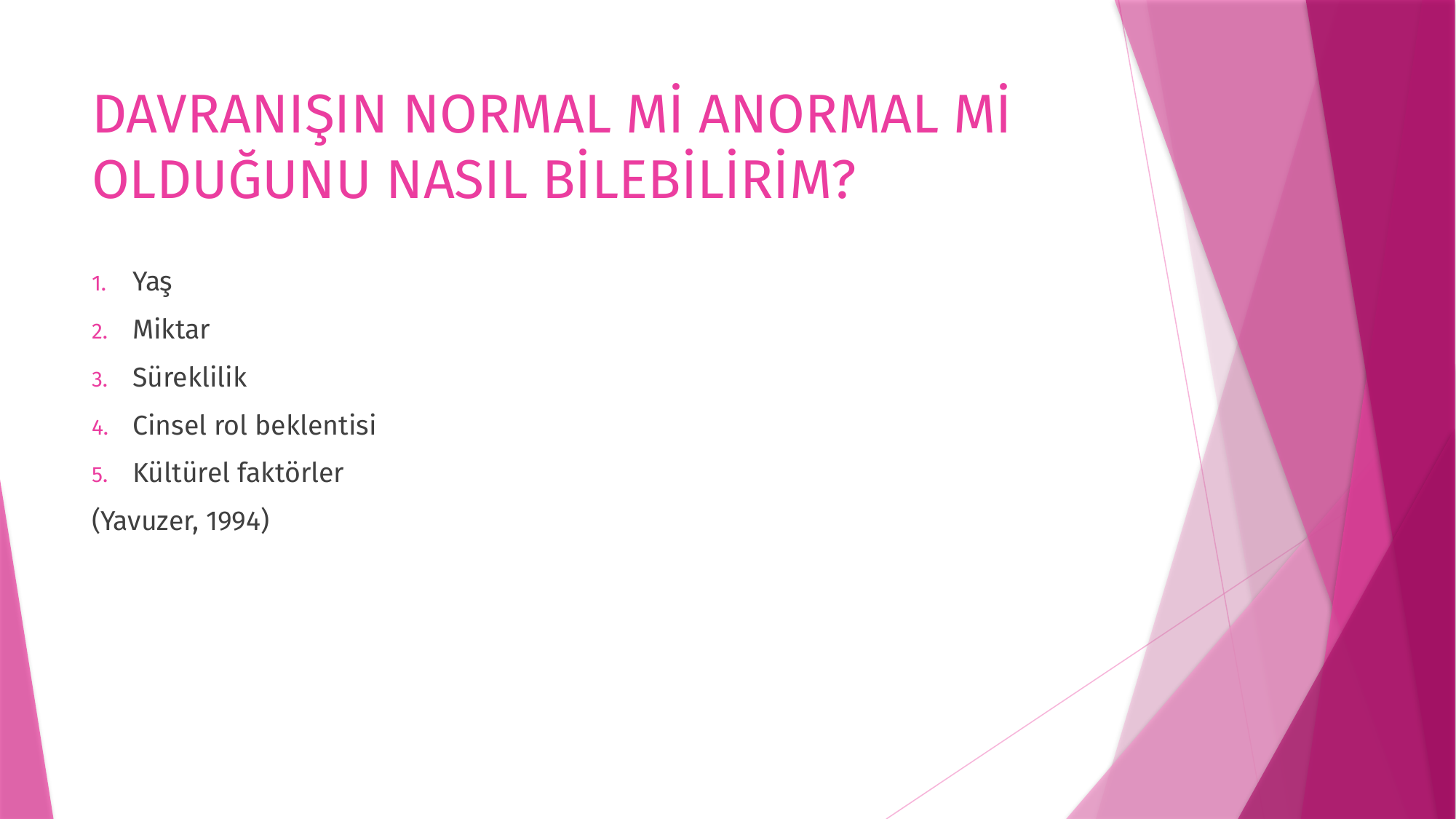

# DAVRANIŞIN NORMAL Mİ ANORMAL Mİ OLDUĞUNU NASIL BİLEBİLİRİM?
Yaş
Miktar
Süreklilik
Cinsel rol beklentisi
Kültürel faktörler
(Yavuzer, 1994)